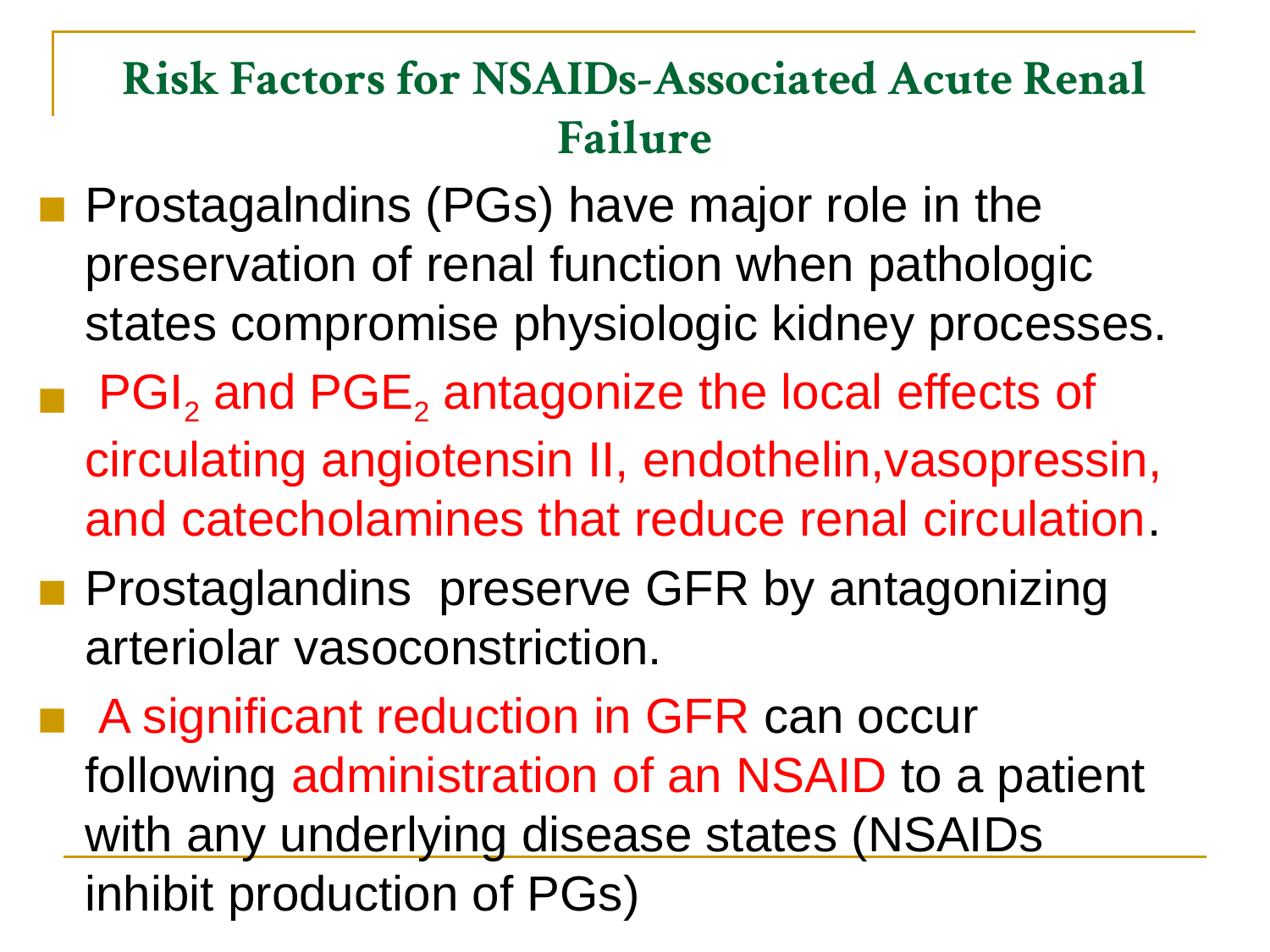

# Risk Factors for NSAIDs-Associated Acute Renal Failure
Prostagalndins (PGs) have major role in the preservation of renal function when pathologic states compromise physiologic kidney processes.
 PGI2 and PGE2 antagonize the local effects of circulating angiotensin II, endothelin,vasopressin, and catecholamines that reduce renal circulation.
Prostaglandins  preserve GFR by antagonizing arteriolar vasoconstriction.
 A significant reduction in GFR can occur following administration of an NSAID to a patient with any underlying disease states (NSAIDs inhibit production of PGs)